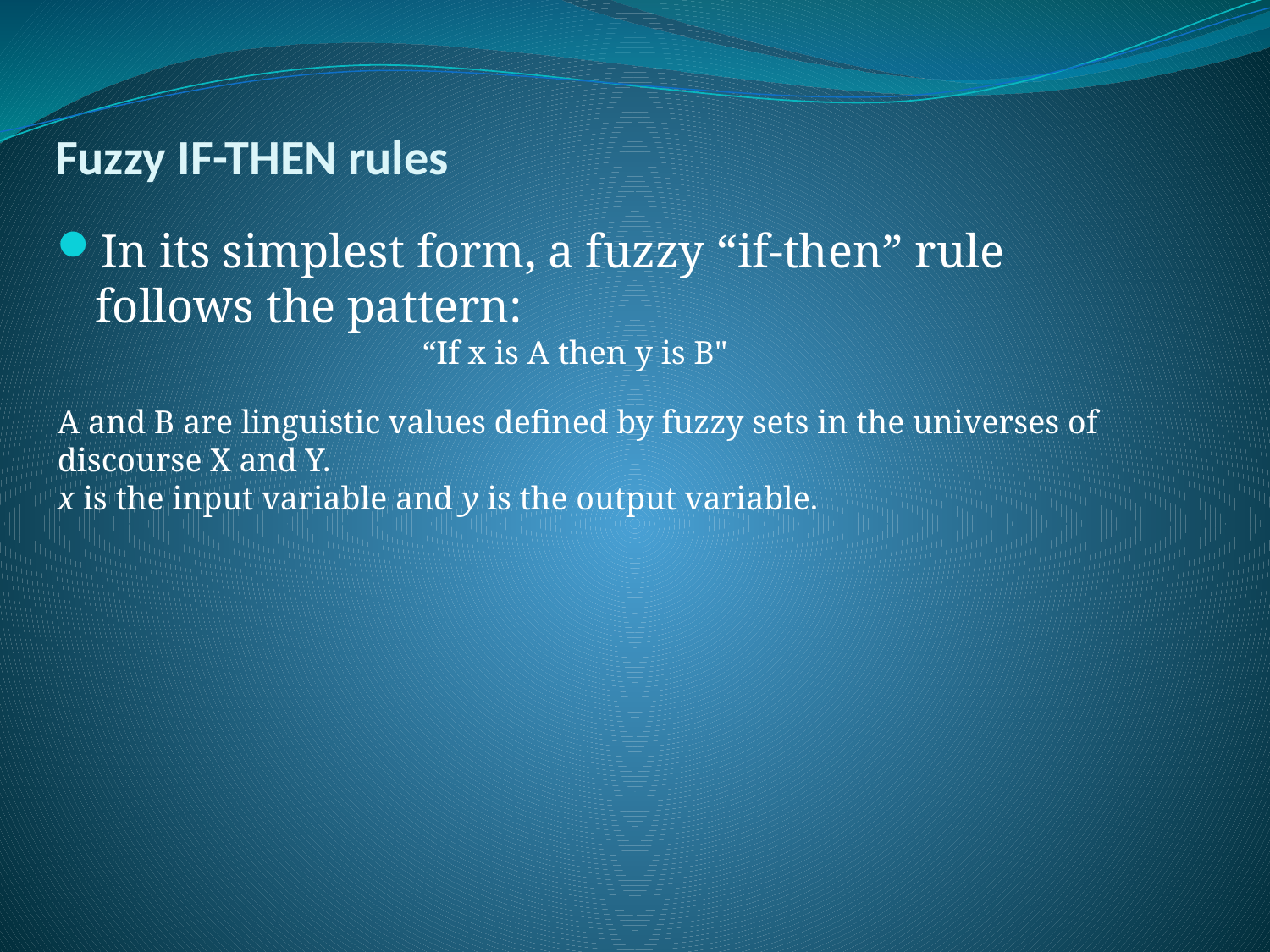

# Fuzzy IF-THEN rules
In its simplest form, a fuzzy “if-then” rule follows the pattern:
“If x is A then y is B"
A and B are linguistic values defined by fuzzy sets in the universes of discourse X and Y.
x is the input variable and y is the output variable.